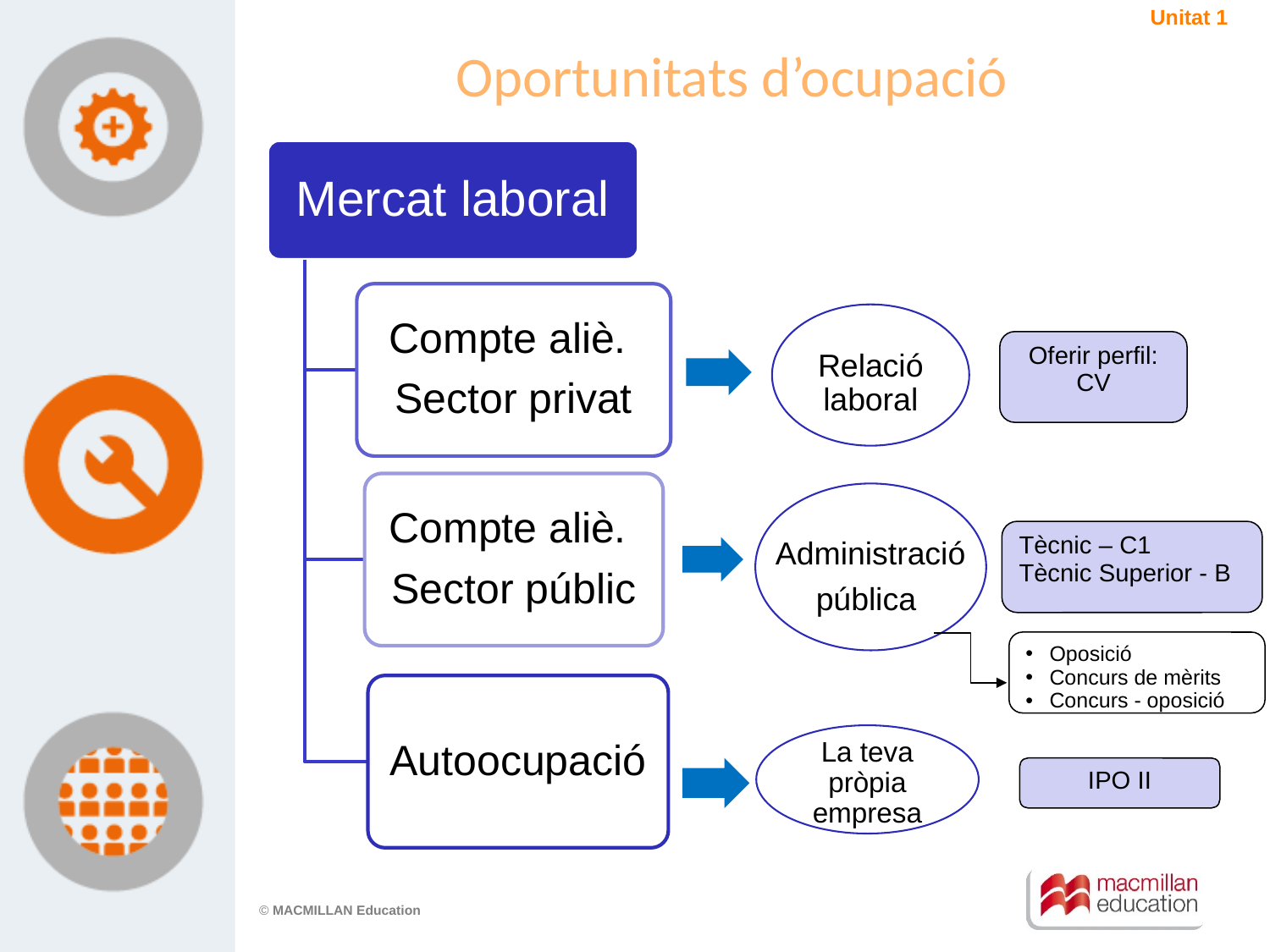

Unitat 1
Oportunitats d’ocupació
Mercat laboral

Compte aliè.
Sector privat
Compte aliè.
Sector públic
Autoocupació

Relació laboral
Oferir perfil:
CV

Administració
pública
Tècnic – C1
Tècnic Superior - B

Oposició
Concurs de mèrits
Concurs - oposició

La teva pròpia empresa

IPO II